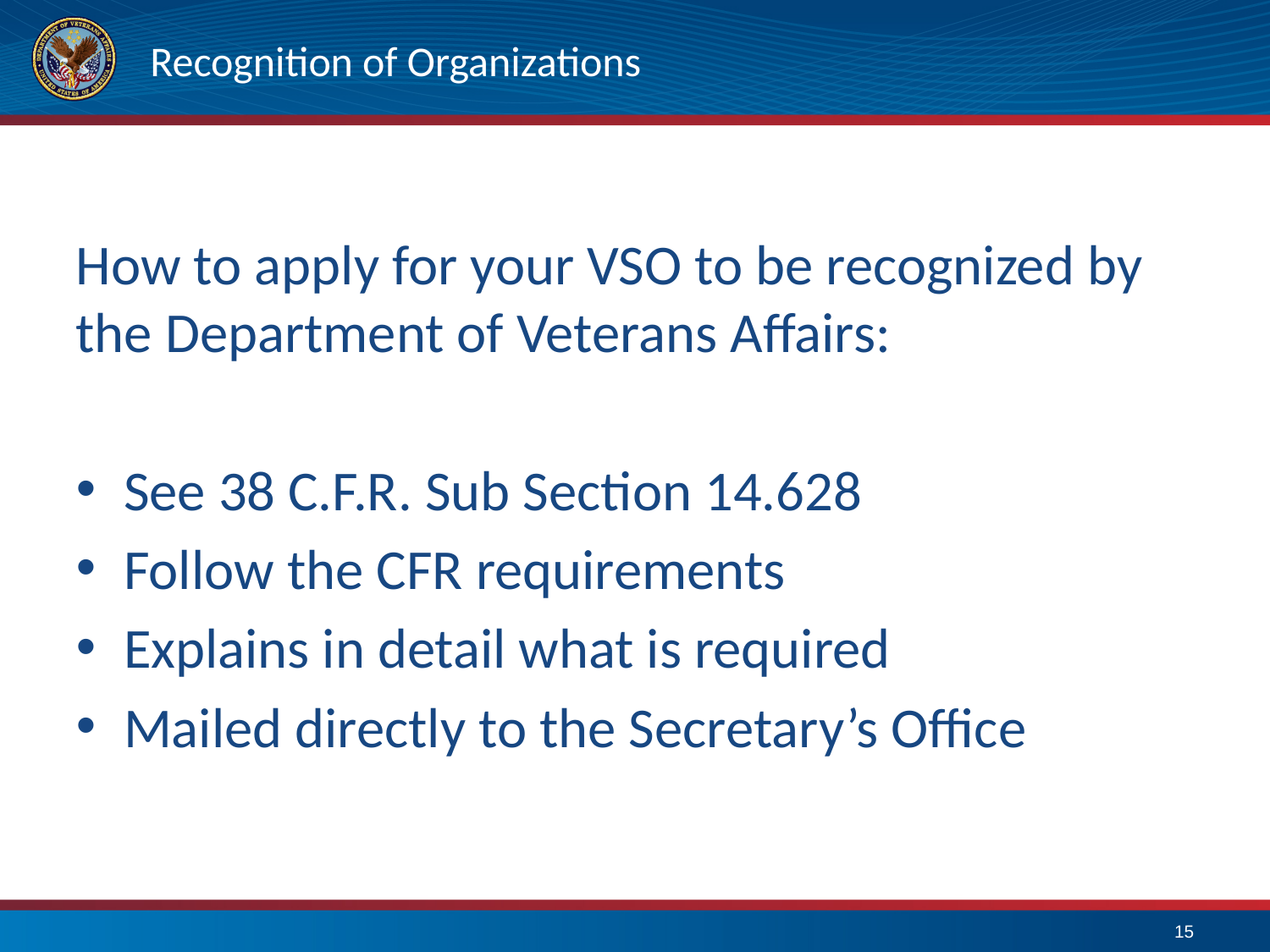

# Recognition of Organizations
How to apply for your VSO to be recognized by the Department of Veterans Affairs:

See 38 C.F.R. Sub Section 14.628
Follow the CFR requirements
Explains in detail what is required
Mailed directly to the Secretary’s Office

15